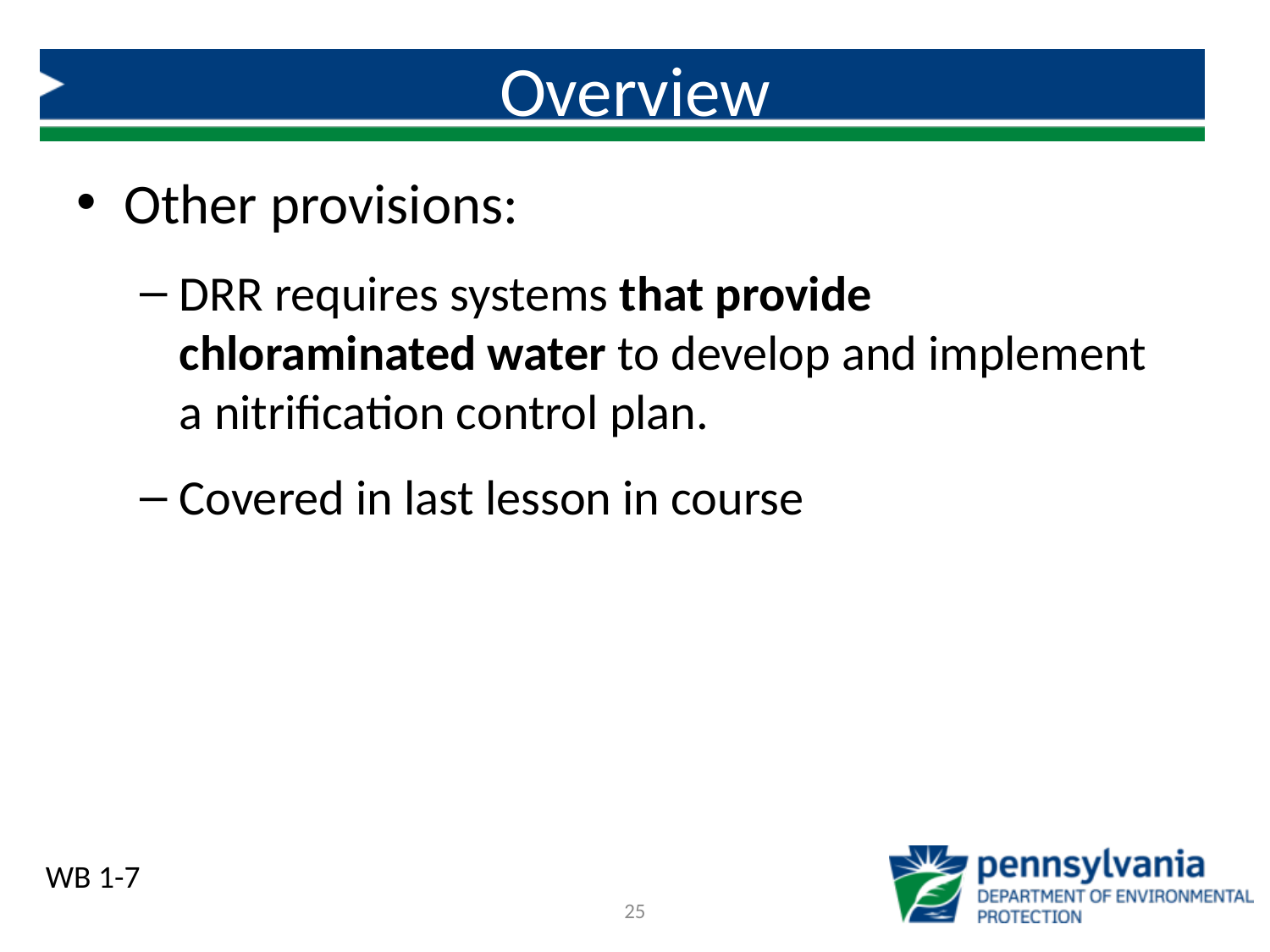

# Overview
Other provisions:
DRR requires systems that provide chloraminated water to develop and implement a nitrification control plan.
Covered in last lesson in course

WB 1-7
25